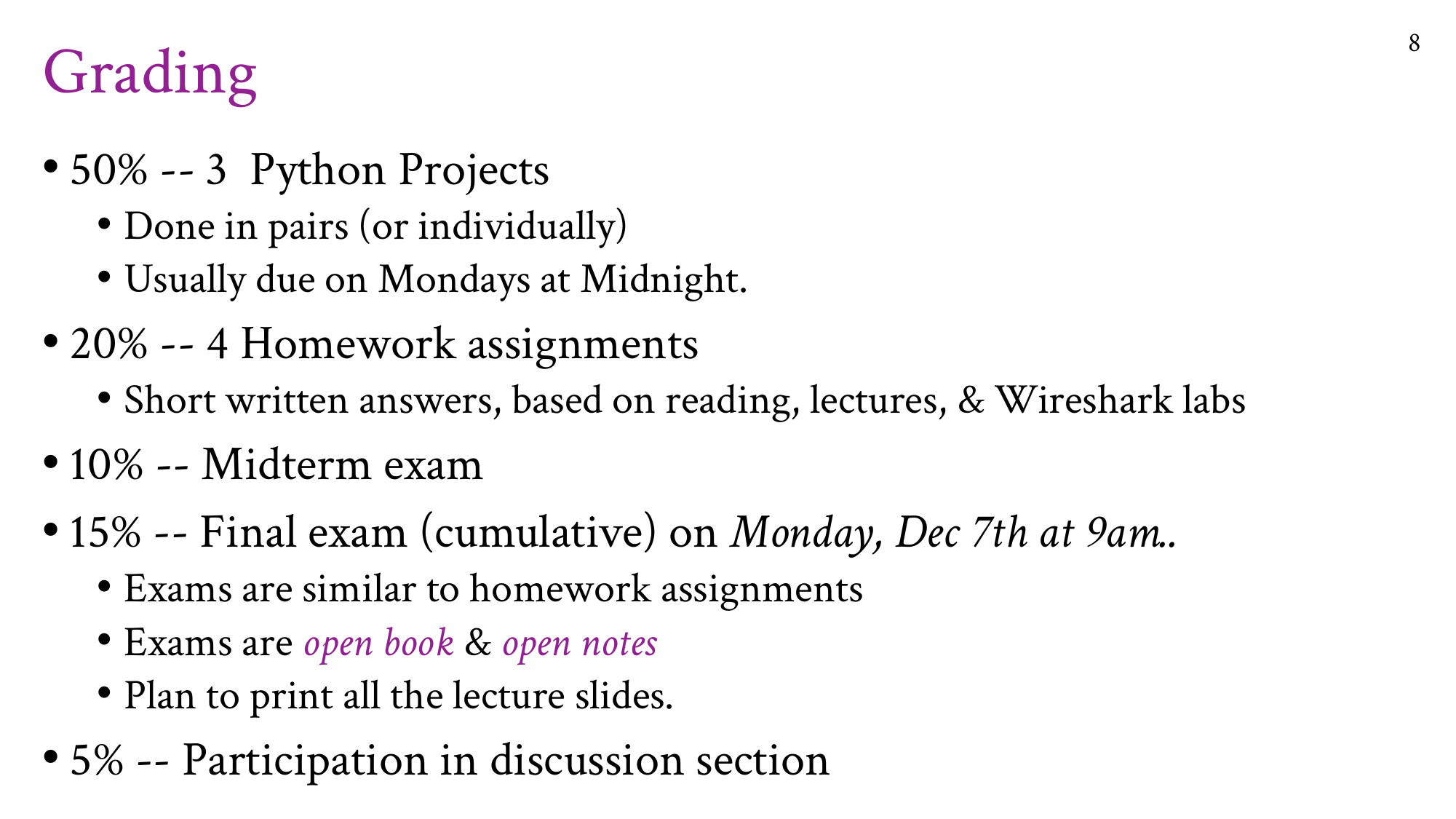

# Grading
50% -- 3  Python Projects
Done in pairs (or individually)
Usually due on Mondays at Midnight.
20% -- 4 Homework assignments
Short written answers, based on reading, lectures, & Wireshark labs
10% -- Midterm exam
15% -- Final exam (cumulative) on Monday, Dec 7th at 9am..
Exams are similar to homework assignments
Exams are open book & open notes
Plan to print all the lecture slides.
5% -- Participation in discussion section